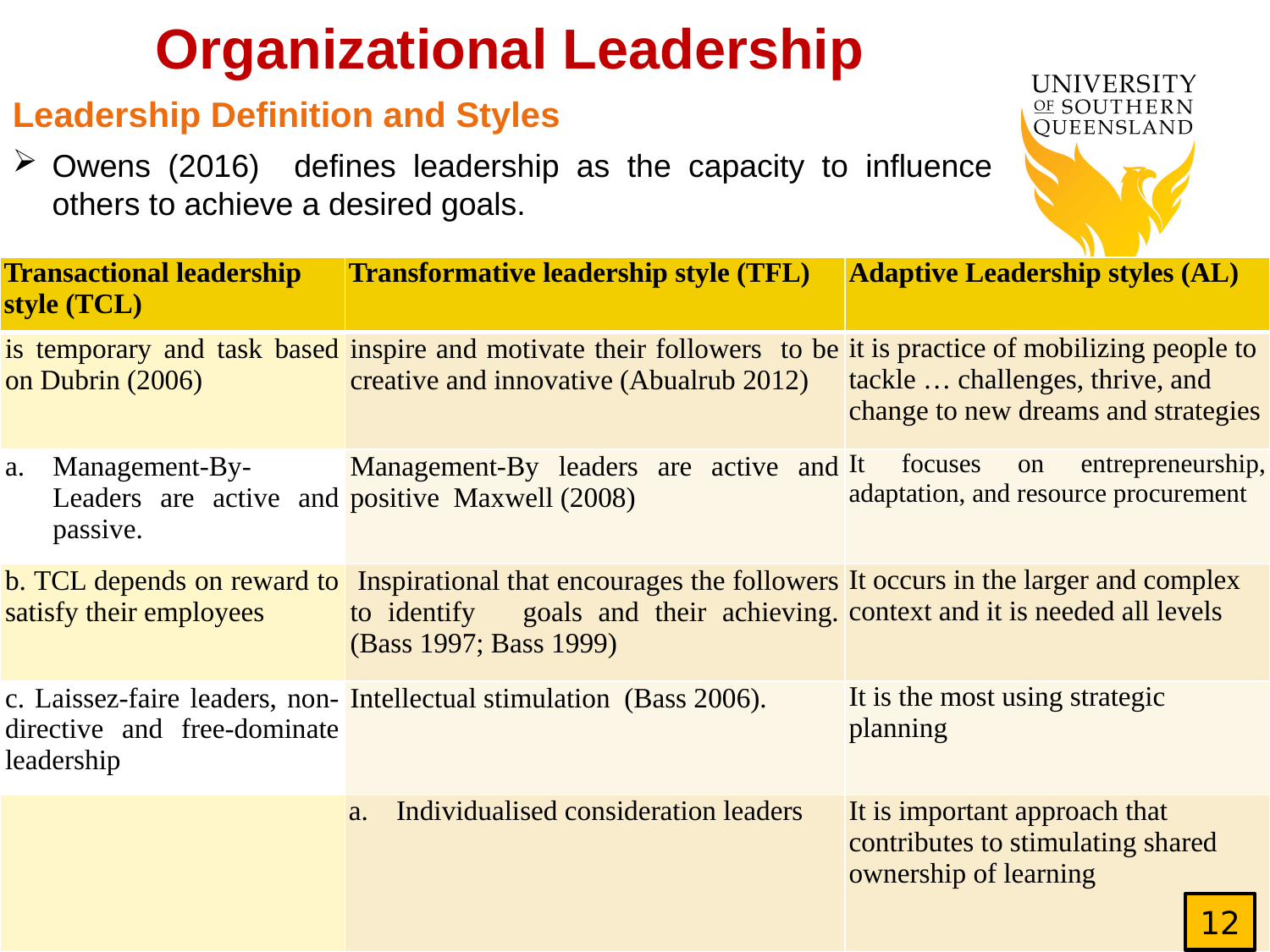

# Organizational Leadership
Leadership Definition and Styles
Owens (2016)  defines leadership as the capacity to influence others to achieve a desired goals.

| Transactional leadership style (TCL) | Transformative leadership style (TFL) | Adaptive Leadership styles (AL) |
| --- | --- | --- |
| is temporary and task based on Dubrin (2006) | inspire and motivate their followers to be creative and innovative (Abualrub 2012) | it is practice of mobilizing people to tackle … challenges, thrive, and change to new dreams and strategies |
| Management-By-Leaders are active and passive. | Management-By leaders are active and positive Maxwell (2008) | It focuses on entrepreneurship, adaptation, and resource procurement |
| b. TCL depends on reward to satisfy their employees | Inspirational that encourages the followers to identify goals and their achieving. (Bass 1997; Bass 1999) | It occurs in the larger and complex context and it is needed all levels |
| c. Laissez-faire leaders, non-directive and free-dominate leadership | Intellectual stimulation (Bass 2006). | It is the most using strategic planning |
|  | Individualised consideration leaders | It is important approach that contributes to stimulating shared ownership of learning |
12